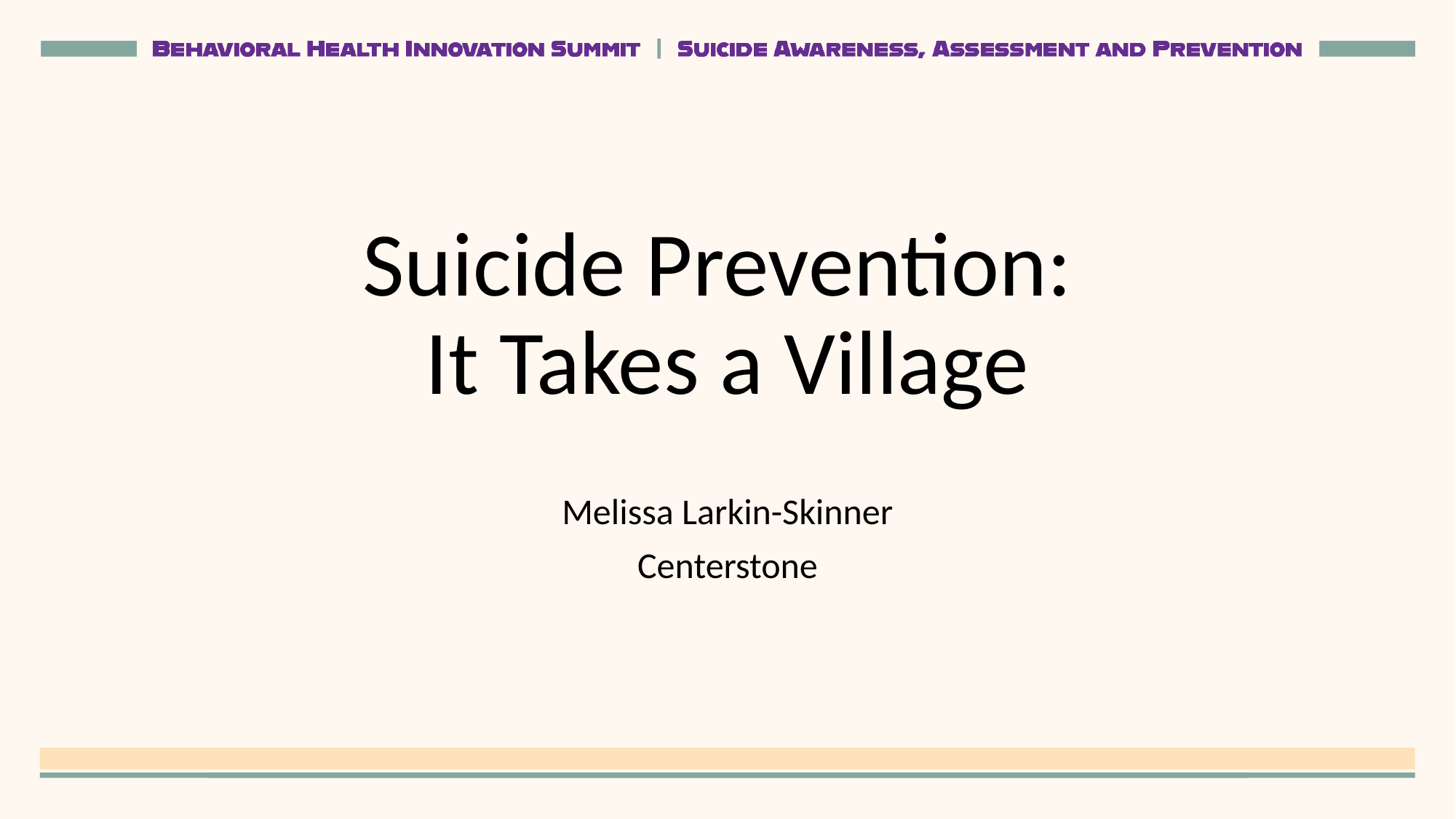

# Suicide Prevention: It Takes a Village
Melissa Larkin-Skinner
Centerstone